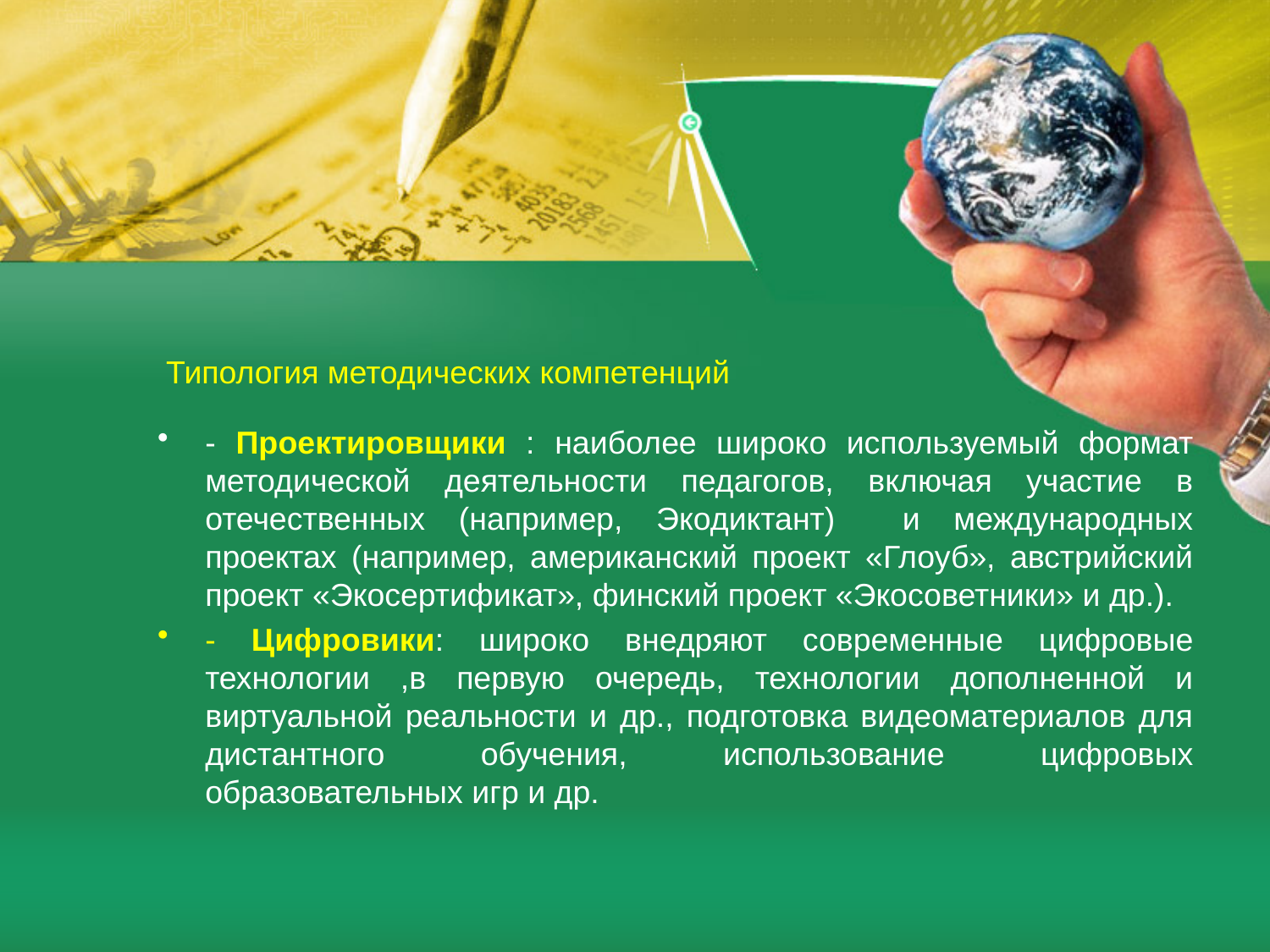

# Типология методических компетенций
- Проектировщики : наиболее широко используемый формат методической деятельности педагогов, включая участие в отечественных (например, Экодиктант)  и международных проектах (например, американский проект «Глоуб», австрийский проект «Экосертификат», финский проект «Экосоветники» и др.).
- Цифровики: широко внедряют современные цифровые технологии ,в первую очередь, технологии дополненной и виртуальной реальности и др., подготовка видеоматериалов для дистантного обучения, использование цифровых образовательных игр и др.